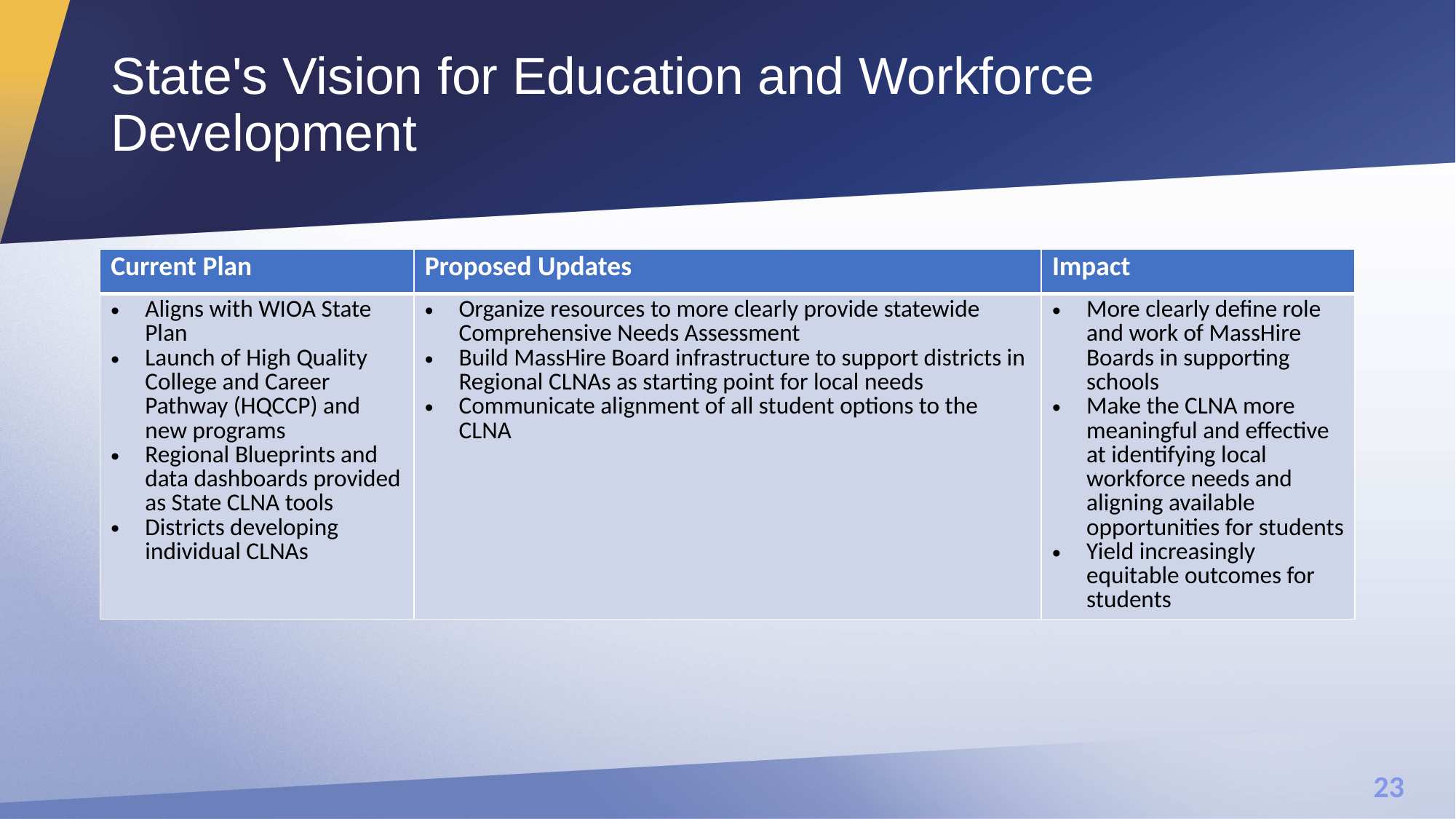

# State's Vision for Education and Workforce Development
| Current Plan | Proposed Updates | Impact |
| --- | --- | --- |
| Aligns with WIOA State Plan Launch of High Quality College and Career Pathway (HQCCP) and new programs Regional Blueprints and data dashboards provided as State CLNA tools  Districts developing individual CLNAs | Organize resources to more clearly provide statewide Comprehensive Needs Assessment  Build MassHire Board infrastructure to support districts in Regional CLNAs as starting point for local needs Communicate alignment of all student options to the CLNA | More clearly define role and work of MassHire Boards in supporting schools Make the CLNA more meaningful and effective at identifying local workforce needs and aligning available opportunities for students Yield increasingly equitable outcomes for students |